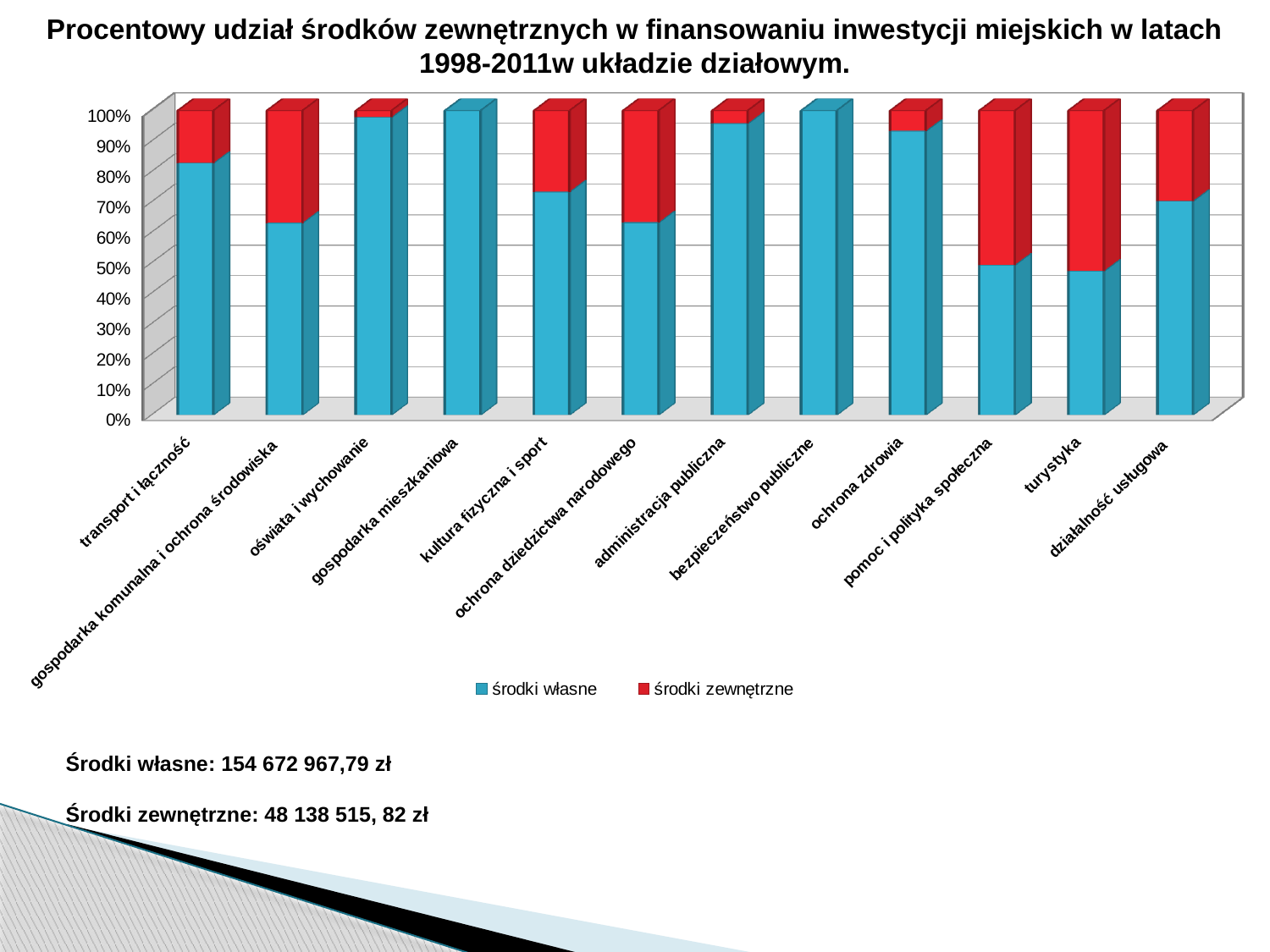

# Procentowy udział środków zewnętrznych w finansowaniu inwestycji miejskich w latach 1998-2011w układzie działowym.

[unsupported chart]

         Środki własne: 154 672 967,79 zł

         Środki zewnętrzne: 48 138 515, 82 zł